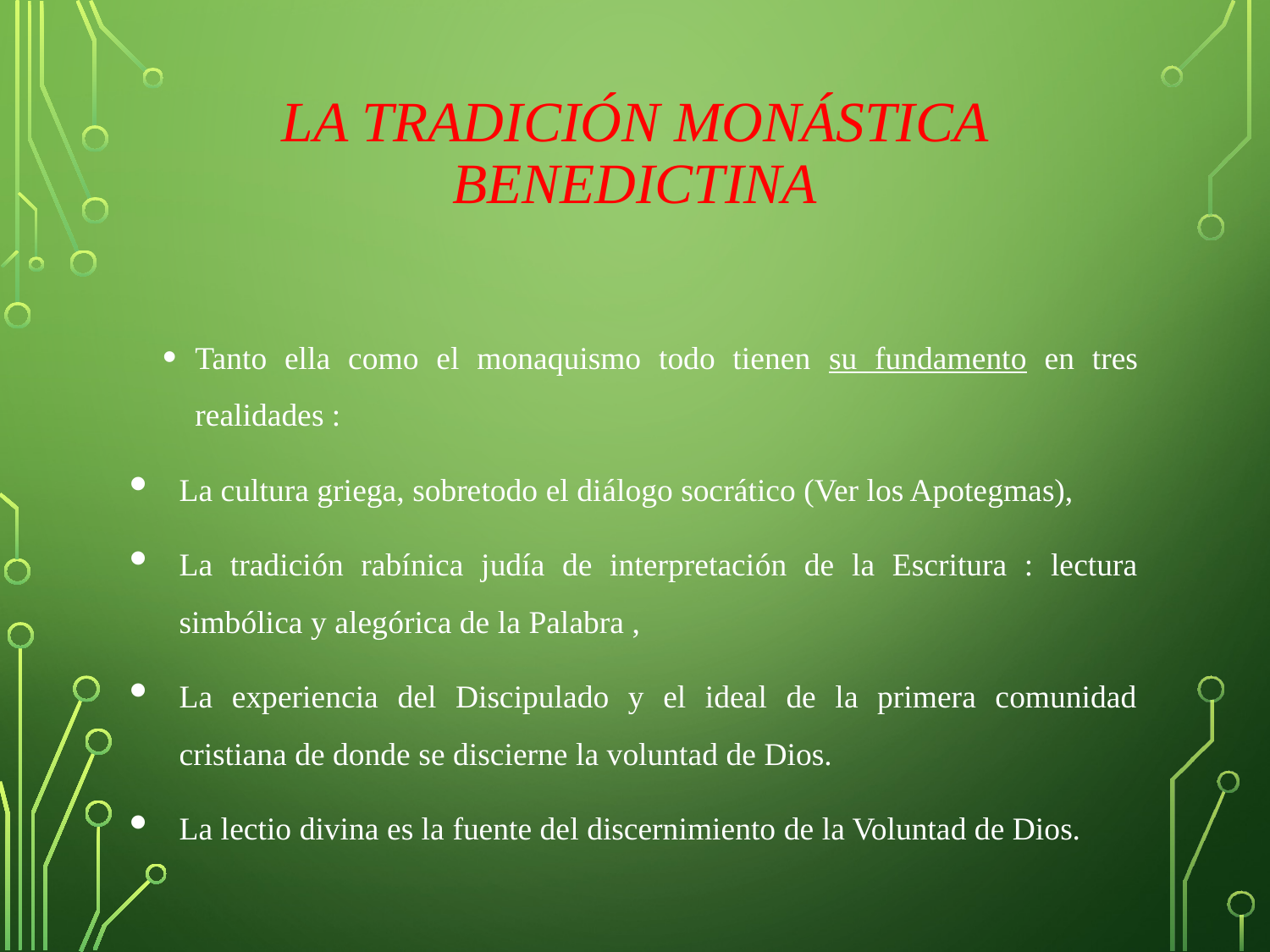

# La tradición monástica benedictina
Tanto ella como el monaquismo todo tienen su fundamento en tres realidades :
La cultura griega, sobretodo el diálogo socrático (Ver los Apotegmas),
La tradición rabínica judía de interpretación de la Escritura : lectura simbólica y alegórica de la Palabra ,
La experiencia del Discipulado y el ideal de la primera comunidad cristiana de donde se discierne la voluntad de Dios.
La lectio divina es la fuente del discernimiento de la Voluntad de Dios.